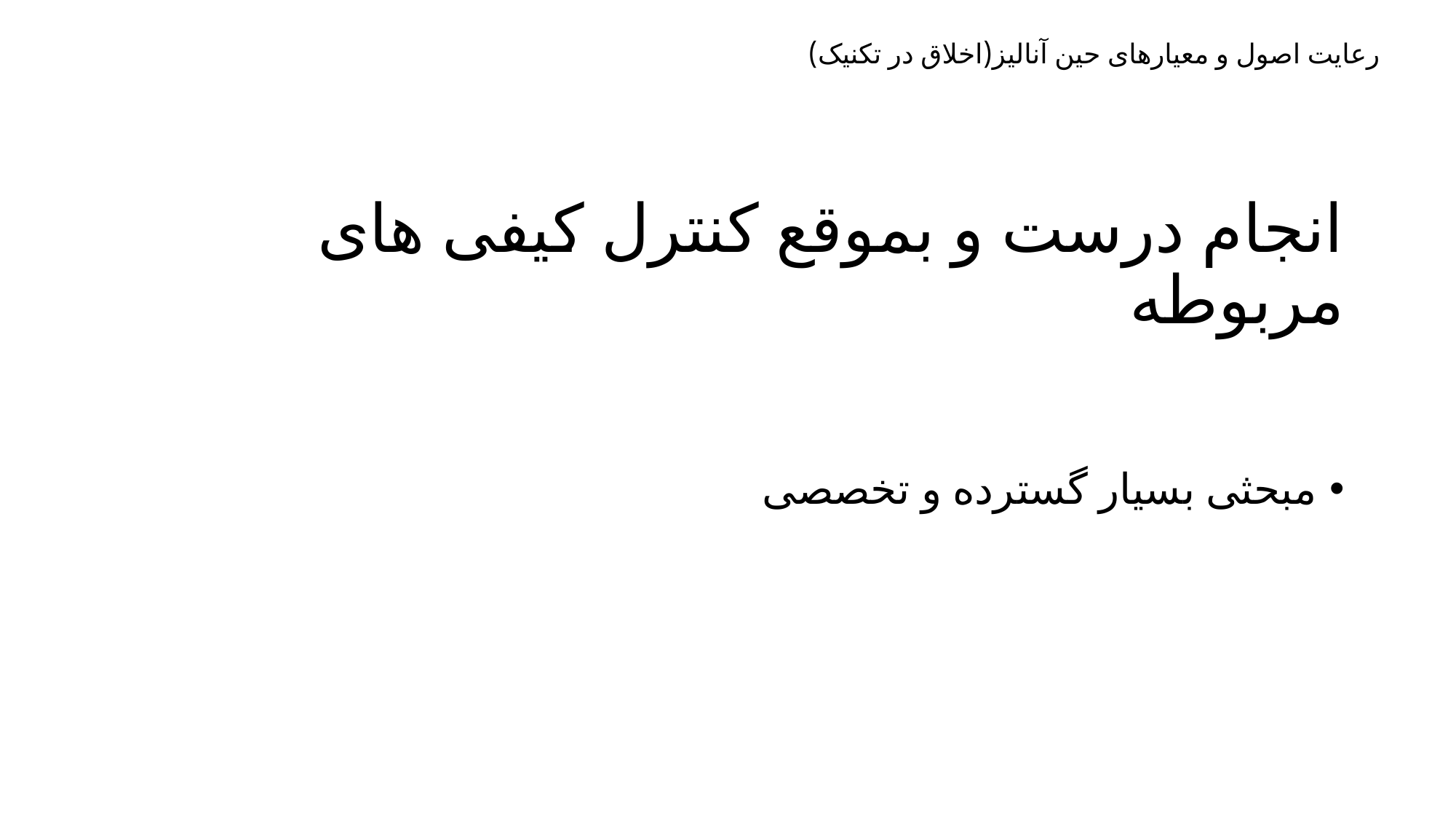

رعایت اصول و معیارهای حین آنالیز(اخلاق در تکنیک)
# انجام درست و بموقع کنترل کیفی های مربوطه
مبحثی بسیار گسترده و تخصصی